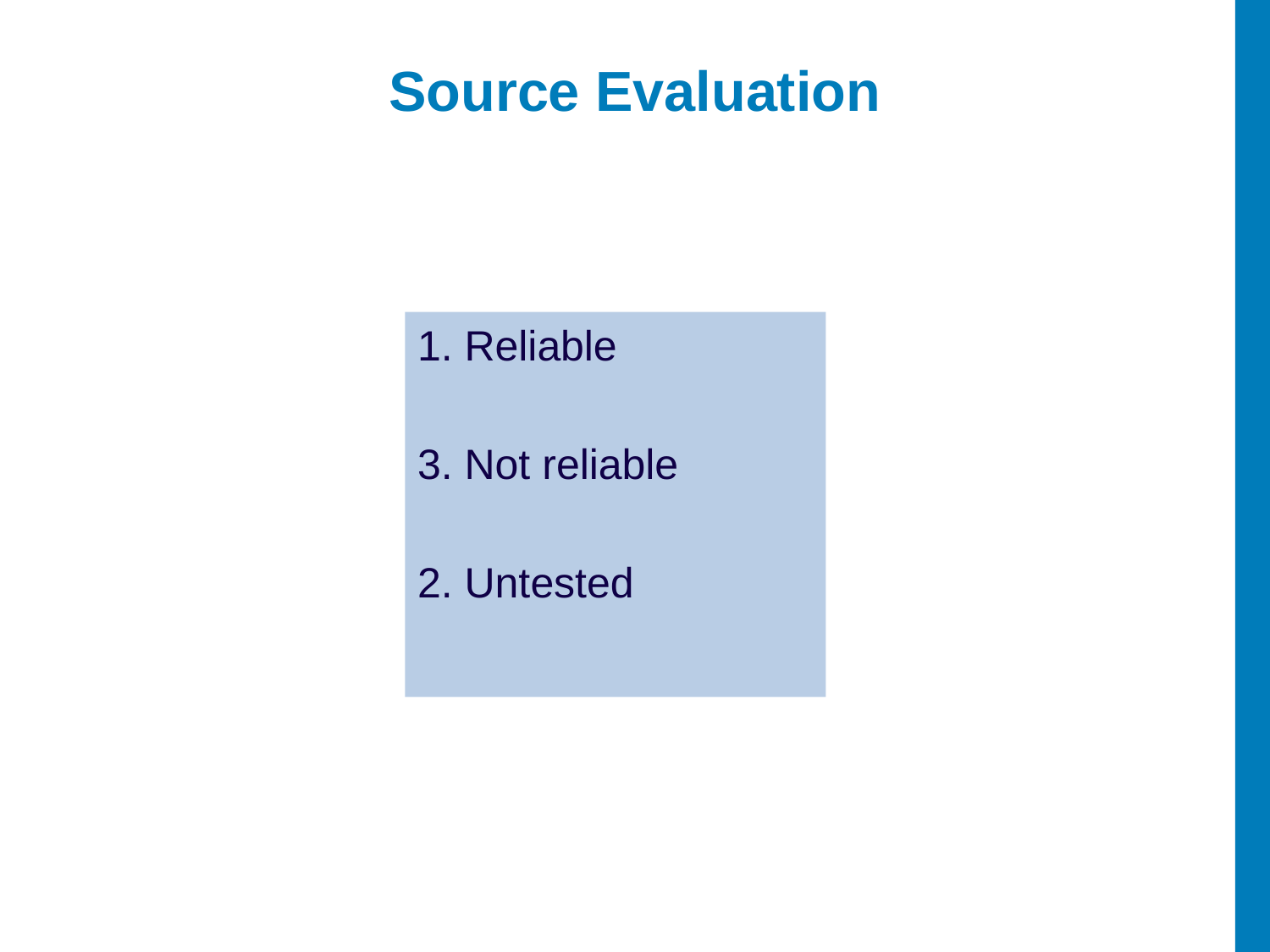

Source Evaluation
1. Reliable

3. Not reliable

2. Untested